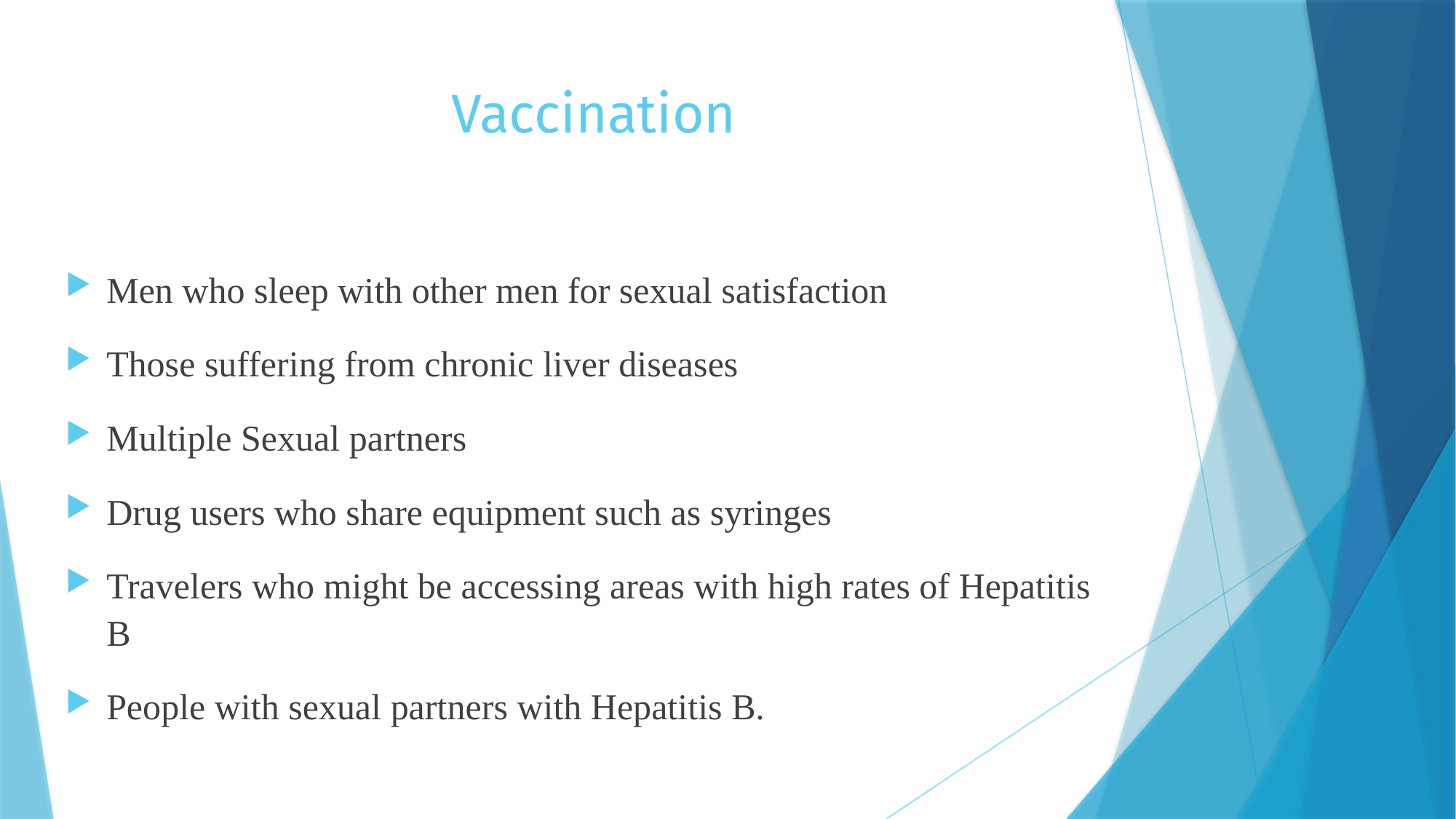

# Vaccination
Men who sleep with other men for sexual satisfaction
Those suffering from chronic liver diseases
Multiple Sexual partners
Drug users who share equipment such as syringes
Travelers who might be accessing areas with high rates of Hepatitis B
People with sexual partners with Hepatitis B.